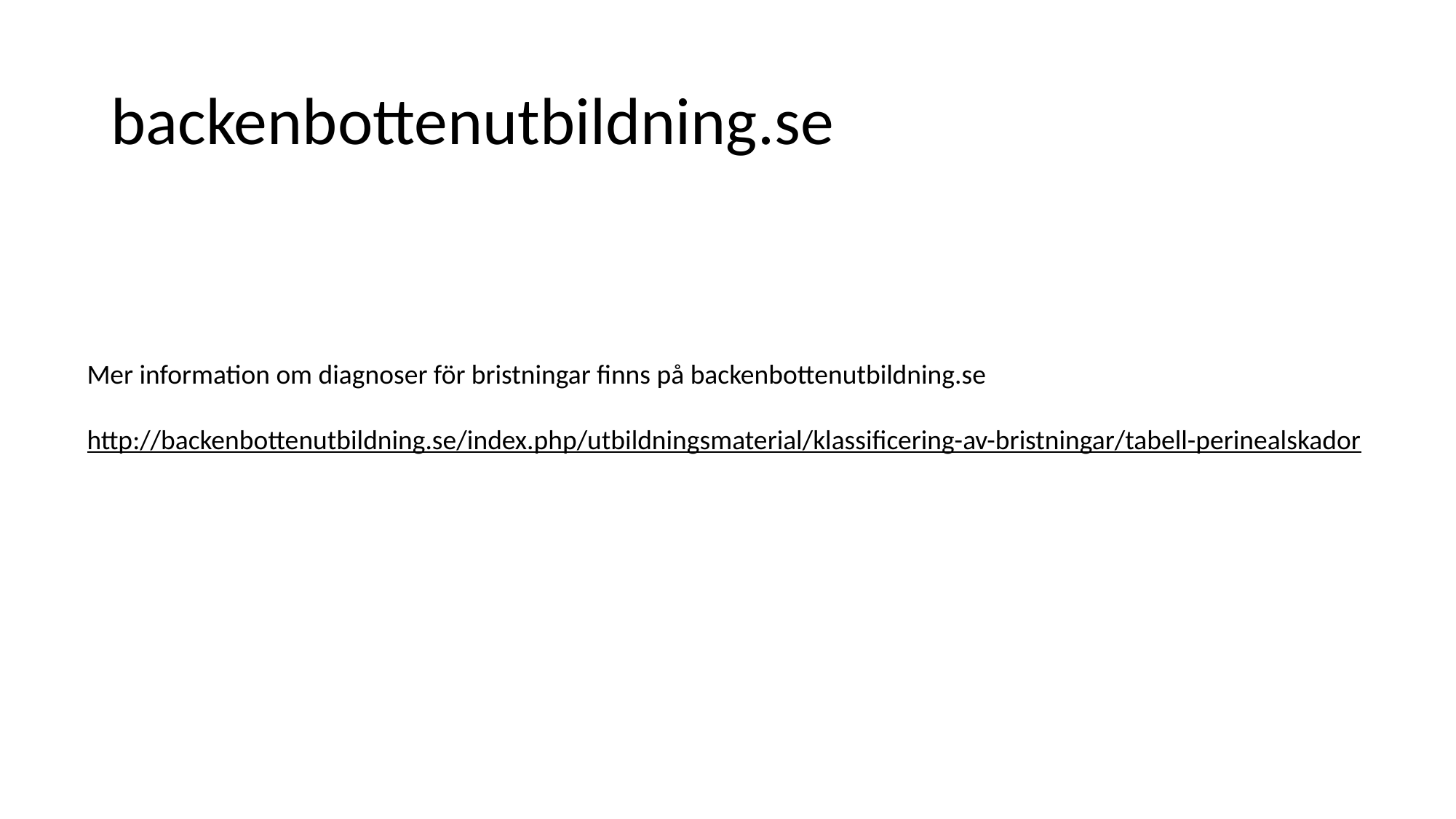

# backenbottenutbildning.se
Mer information om diagnoser för bristningar finns på backenbottenutbildning.se

http://backenbottenutbildning.se/index.php/utbildningsmaterial/klassificering-av-bristningar/tabell-perinealskador